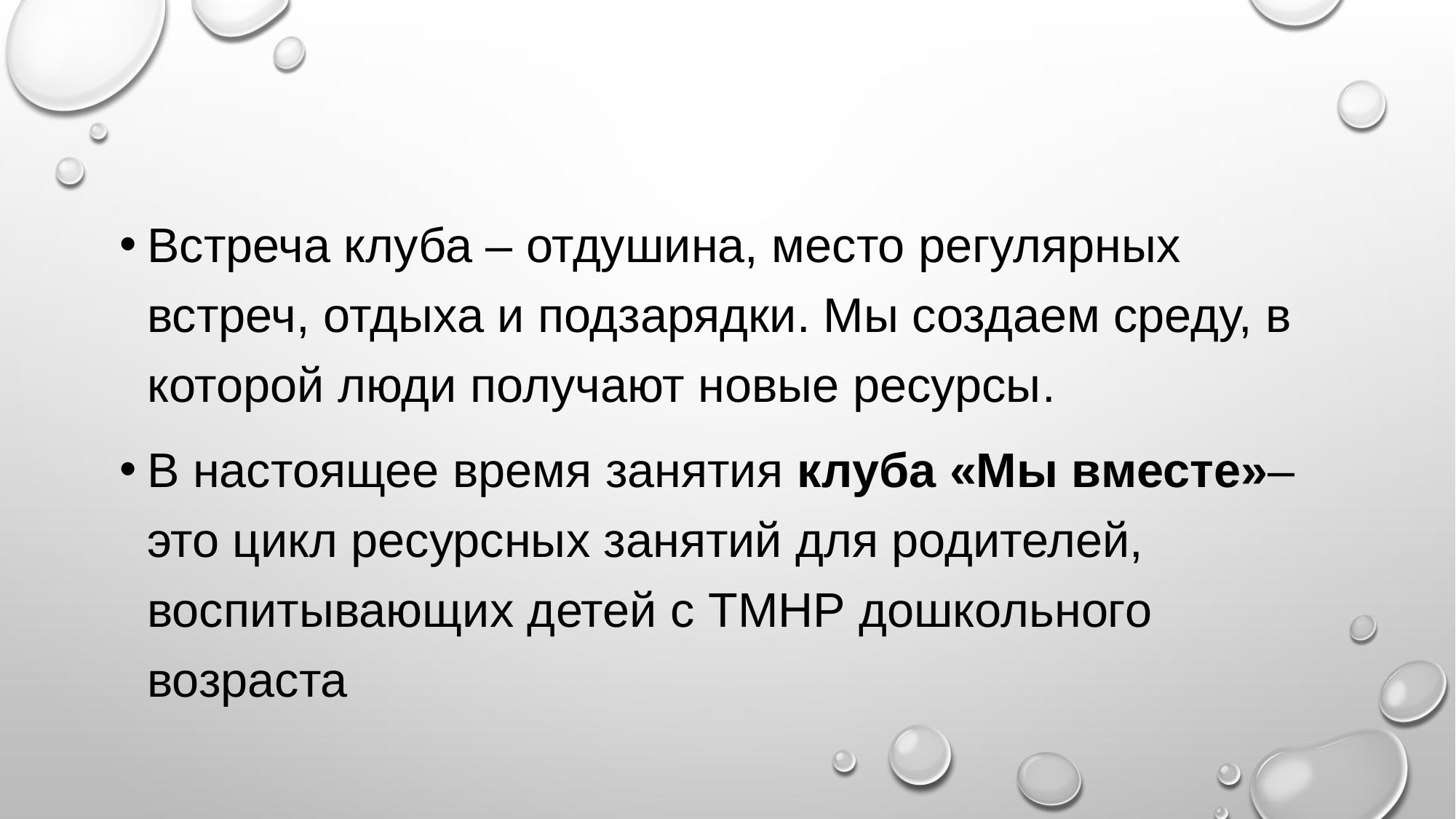

#
Встреча клуба – отдушина, место регулярных встреч, отдыха и подзарядки. Мы создаем среду, в которой люди получают новые ресурсы.
В настоящее время занятия клуба «Мы вместе»–это цикл ресурсных занятий для родителей, воспитывающих детей с ТМНР дошкольного возраста